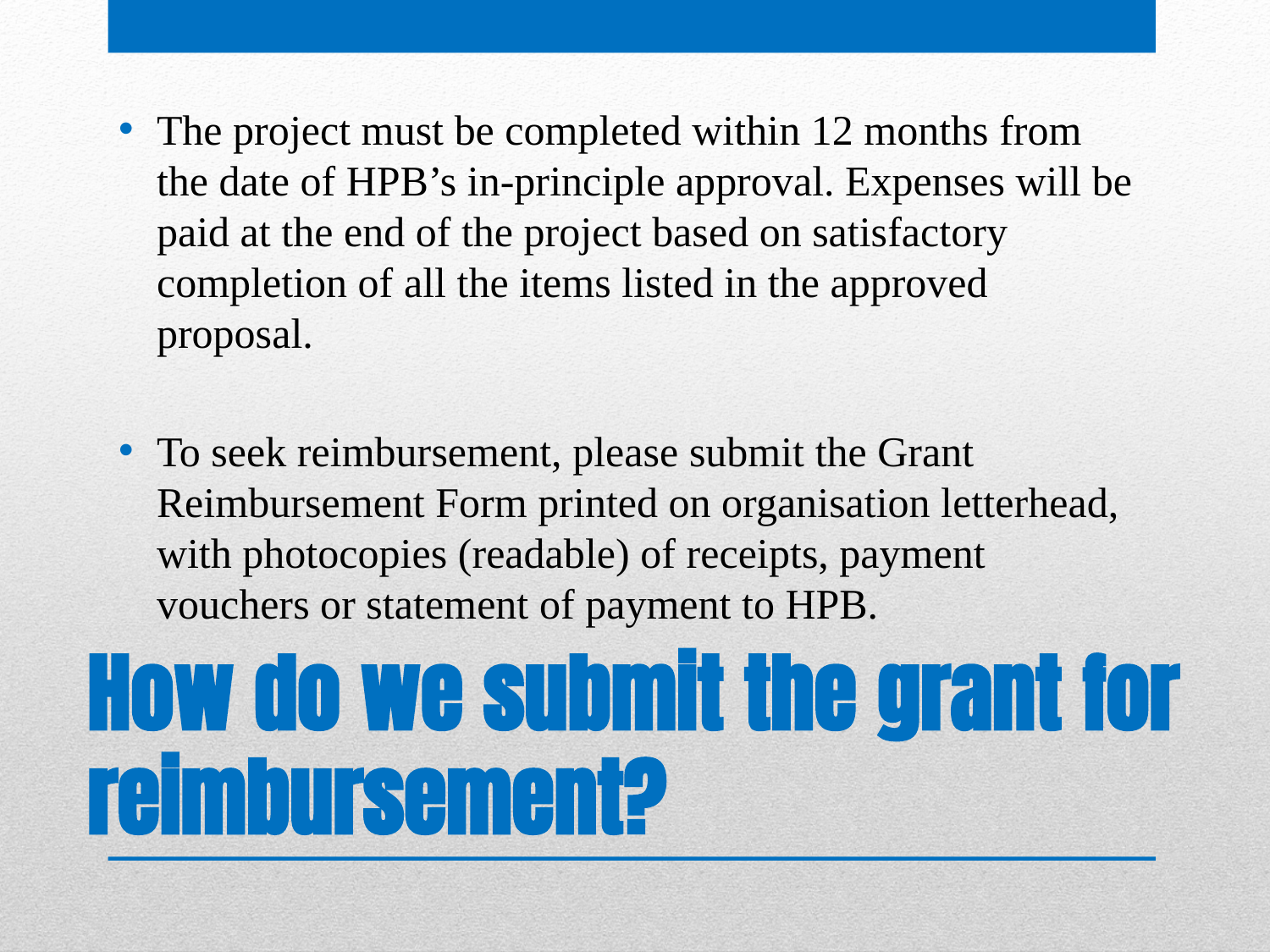

The project must be completed within 12 months from the date of HPB’s in-principle approval. Expenses will be paid at the end of the project based on satisfactory completion of all the items listed in the approved proposal.

To seek reimbursement, please submit the Grant Reimbursement Form printed on organisation letterhead, with photocopies (readable) of receipts, payment vouchers or statement of payment to HPB.
# How do we submit the grant for reimbursement?